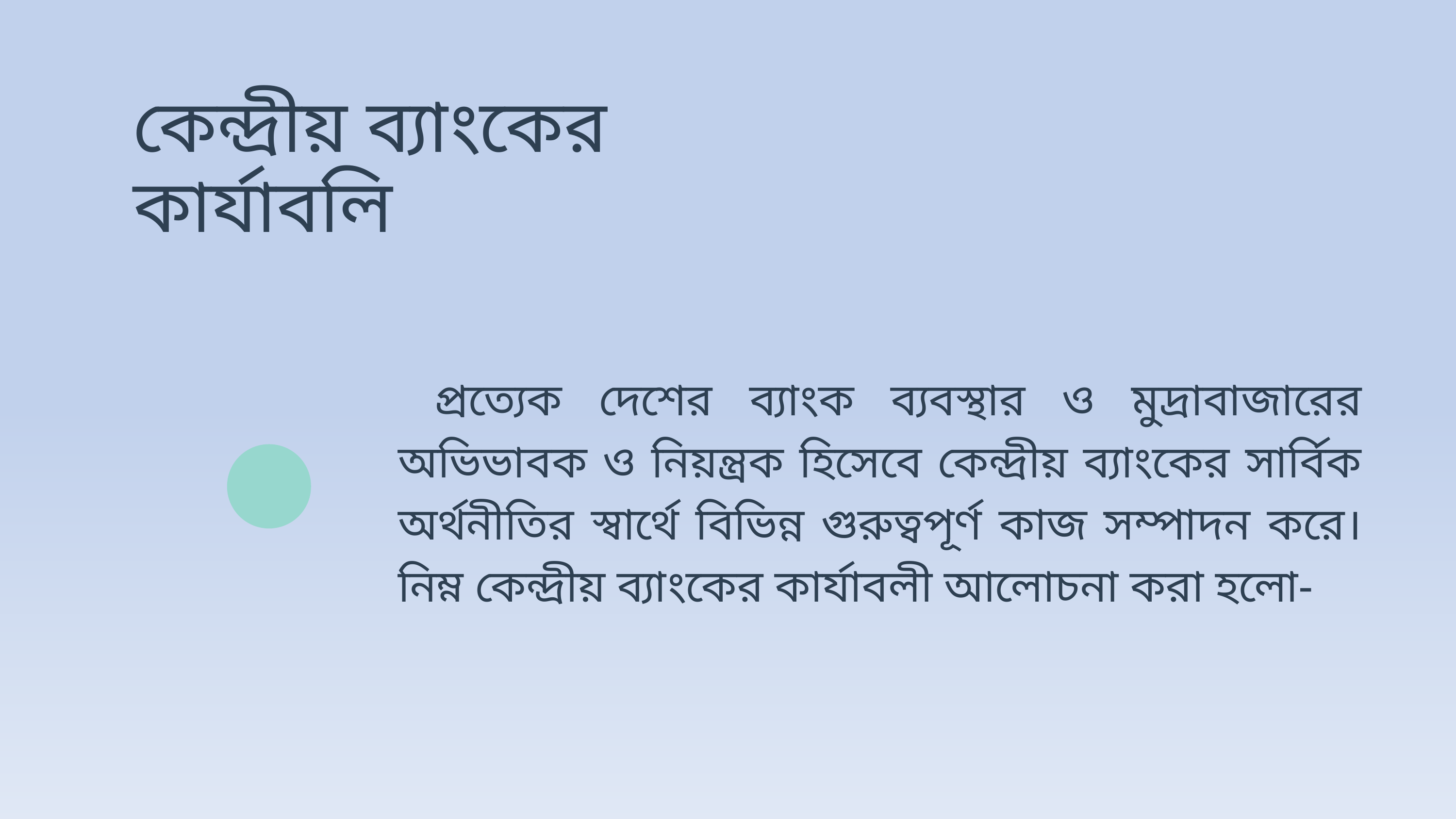

কেন্দ্রীয় ব্যাংকের কার্যাবলি
 প্রত্যেক দেশের ব্যাংক ব্যবস্থার ও মুদ্রাবাজারের অভিভাবক ও নিয়ন্ত্রক হিসেবে কেন্দ্রীয় ব্যাংকের সার্বিক অর্থনীতির স্বার্থে বিভিন্ন গুরুত্বপূর্ণ কাজ সম্পাদন করে। নিম্ন কেন্দ্রীয় ব্যাংকের কার্যাবলী আলোচনা করা হলো-